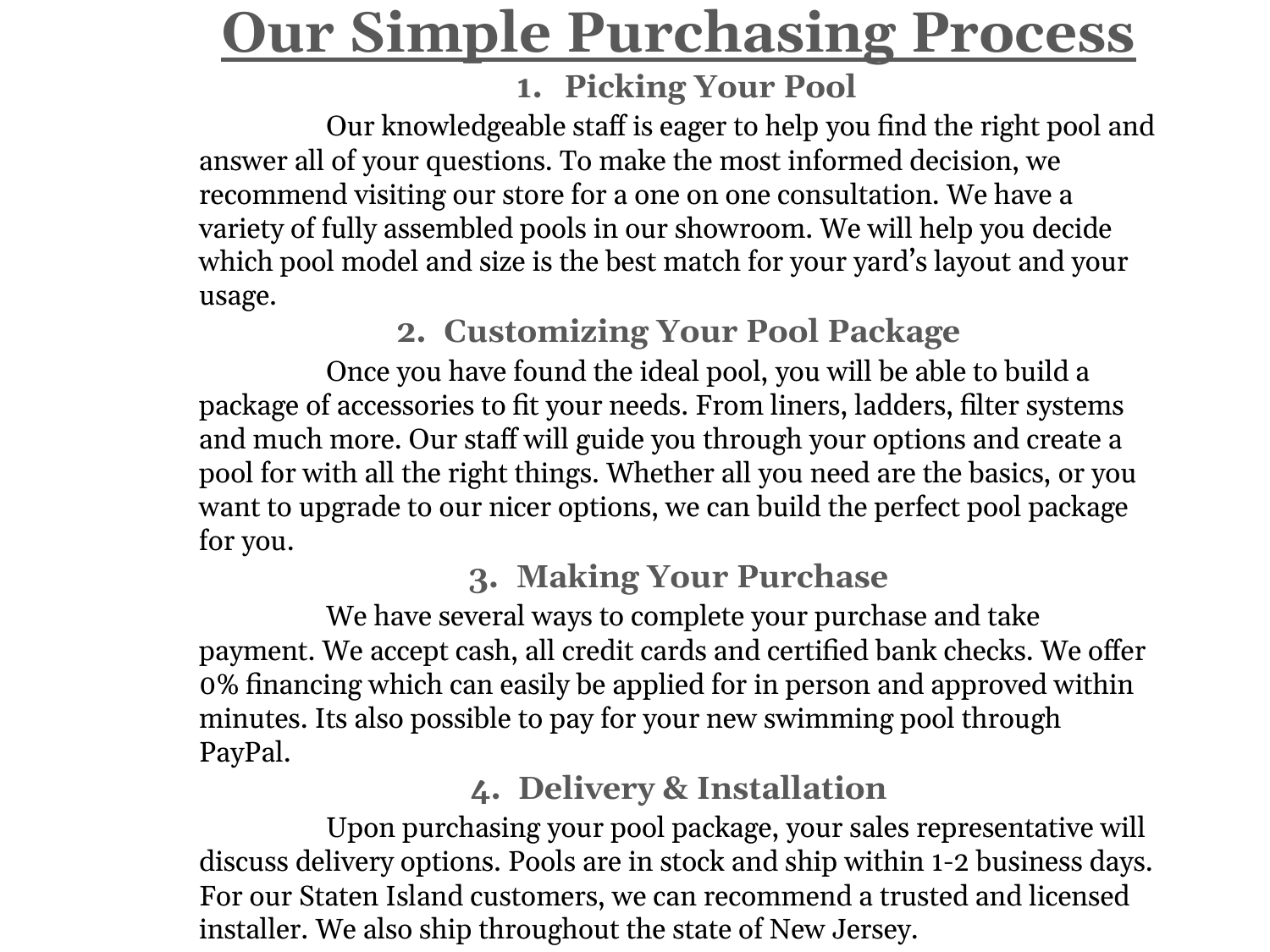

Our Simple Purchasing Process
Picking Your Pool
	Our knowledgeable staff is eager to help you find the right pool and answer all of your questions. To make the most informed decision, we recommend visiting our store for a one on one consultation. We have a variety of fully assembled pools in our showroom. We will help you decide which pool model and size is the best match for your yard’s layout and your usage.
Customizing Your Pool Package
	Once you have found the ideal pool, you will be able to build a package of accessories to fit your needs. From liners, ladders, filter systems and much more. Our staff will guide you through your options and create a pool for with all the right things. Whether all you need are the basics, or you want to upgrade to our nicer options, we can build the perfect pool package for you.
Making Your Purchase
	We have several ways to complete your purchase and take payment. We accept cash, all credit cards and certified bank checks. We offer 0% financing which can easily be applied for in person and approved within minutes. Its also possible to pay for your new swimming pool through PayPal.
Delivery & Installation
	Upon purchasing your pool package, your sales representative will discuss delivery options. Pools are in stock and ship within 1-2 business days. For our Staten Island customers, we can recommend a trusted and licensed installer. We also ship throughout the state of New Jersey.